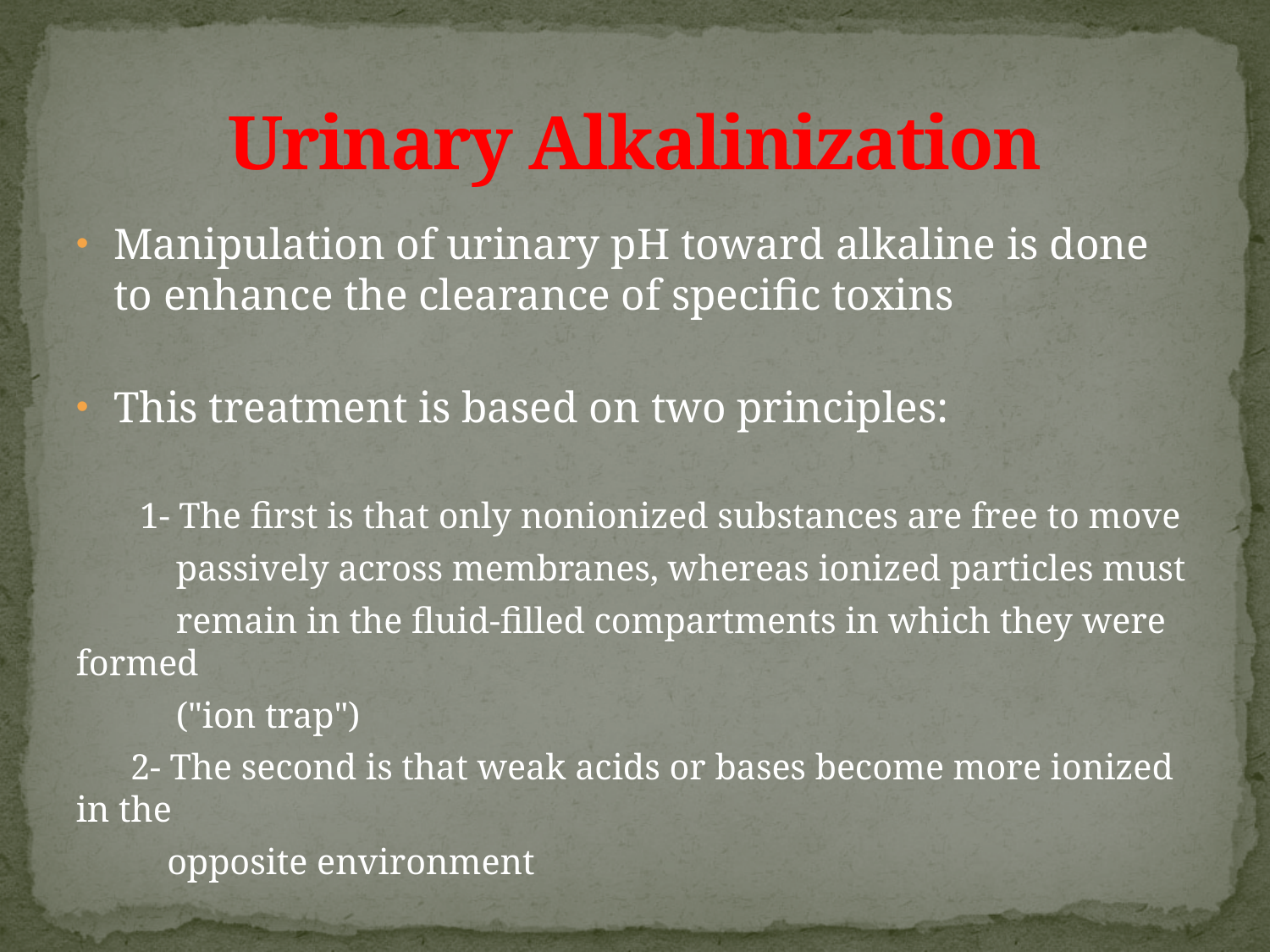

# Urinary Alkalinization
Manipulation of urinary pH toward alkaline is done to enhance the clearance of specific toxins

This treatment is based on two principles:

       1- The first is that only nonionized substances are free to move
           passively across membranes, whereas ionized particles must
           remain in the fluid-filled compartments in which they were formed
           ("ion trap")
      2- The second is that weak acids or bases become more ionized in the
          opposite environment